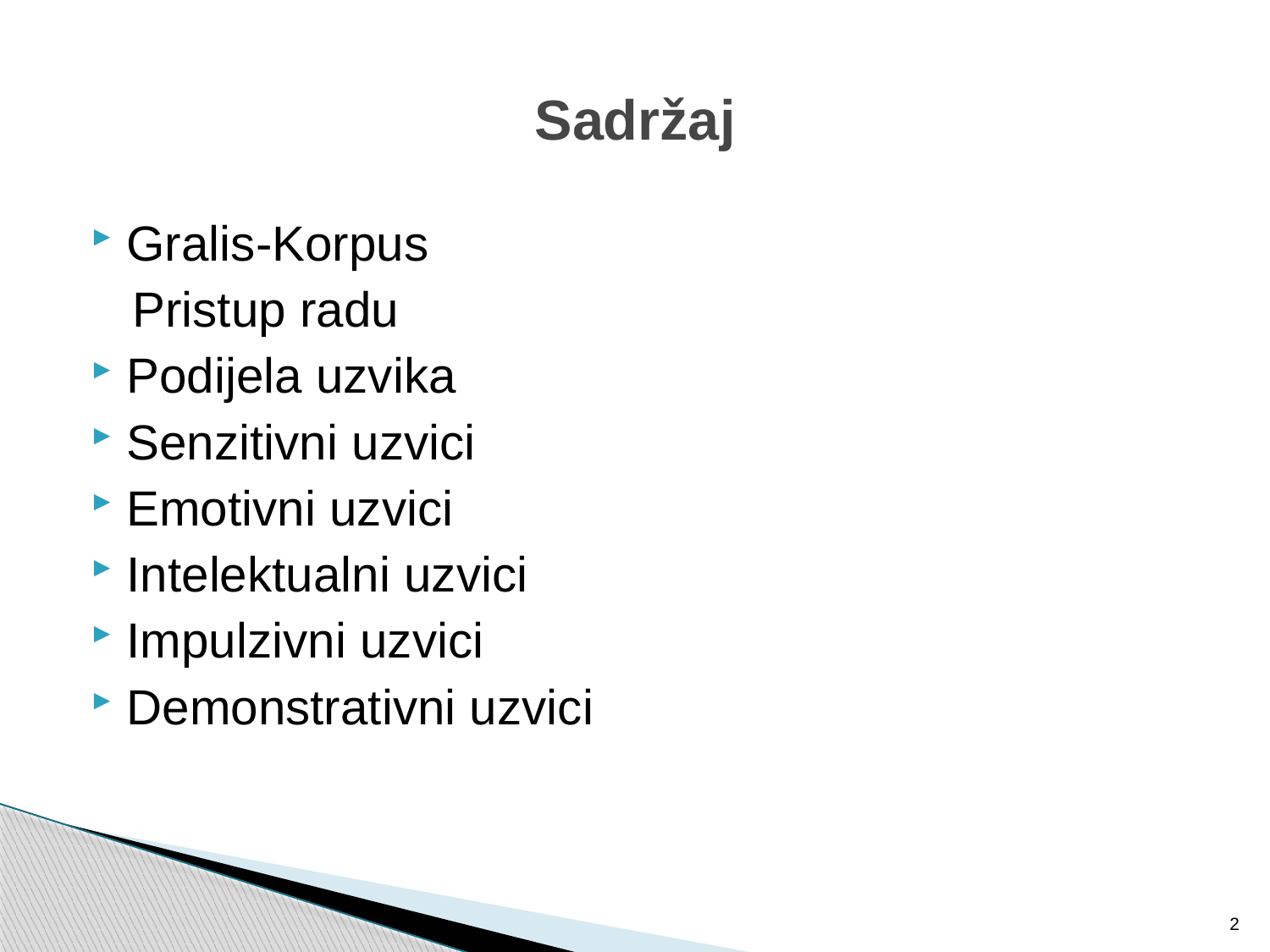

# Sadržaj
Gralis-Korpus
   Pristup radu
Podijela uzvika
Senzitivni uzvici
Emotivni uzvici
Intelektualni uzvici
Impulzivni uzvici
Demonstrativni uzvici
2